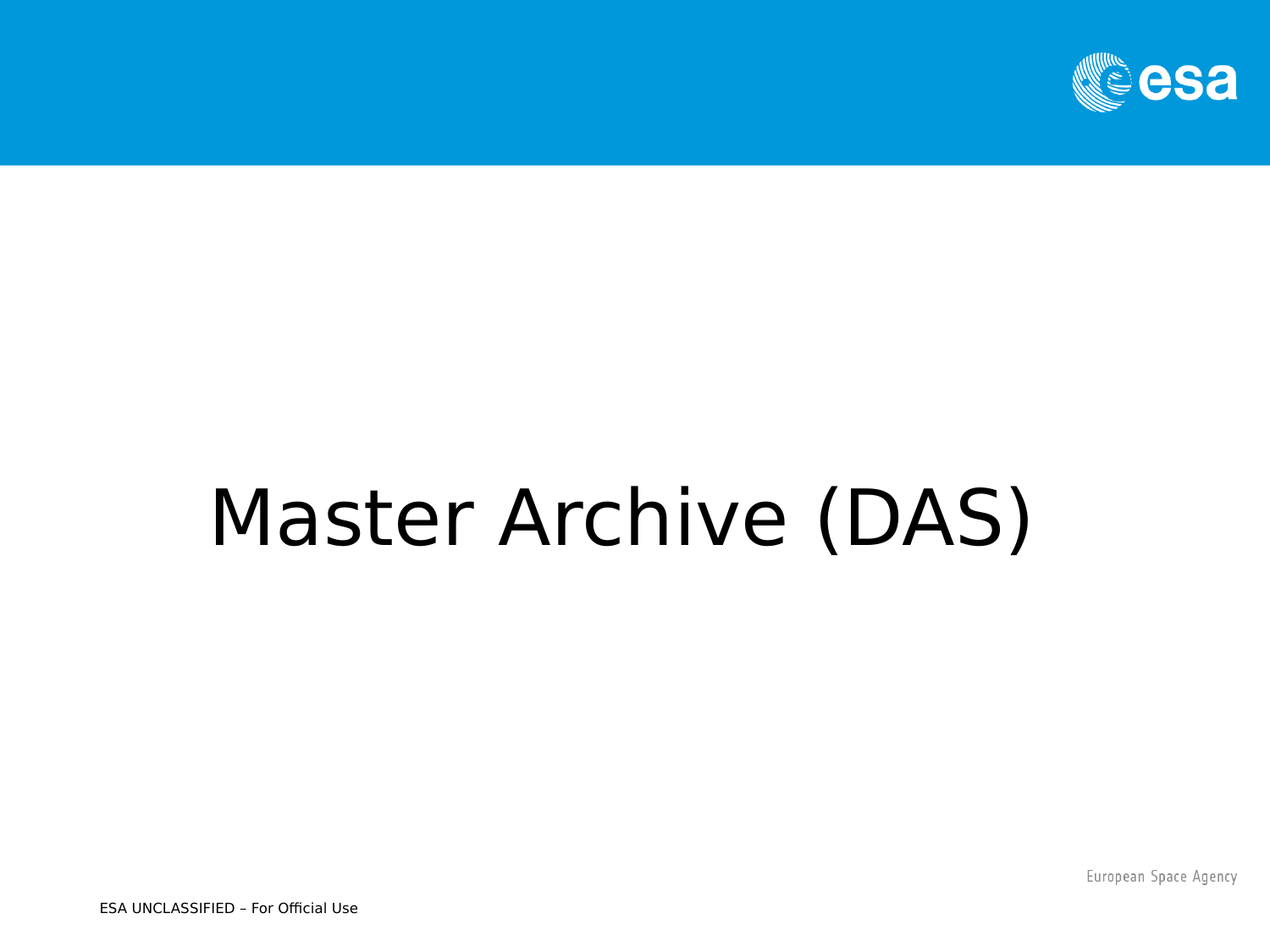

Master Archive (DAS)
ESA UNCLASSIFIED – For Official Use